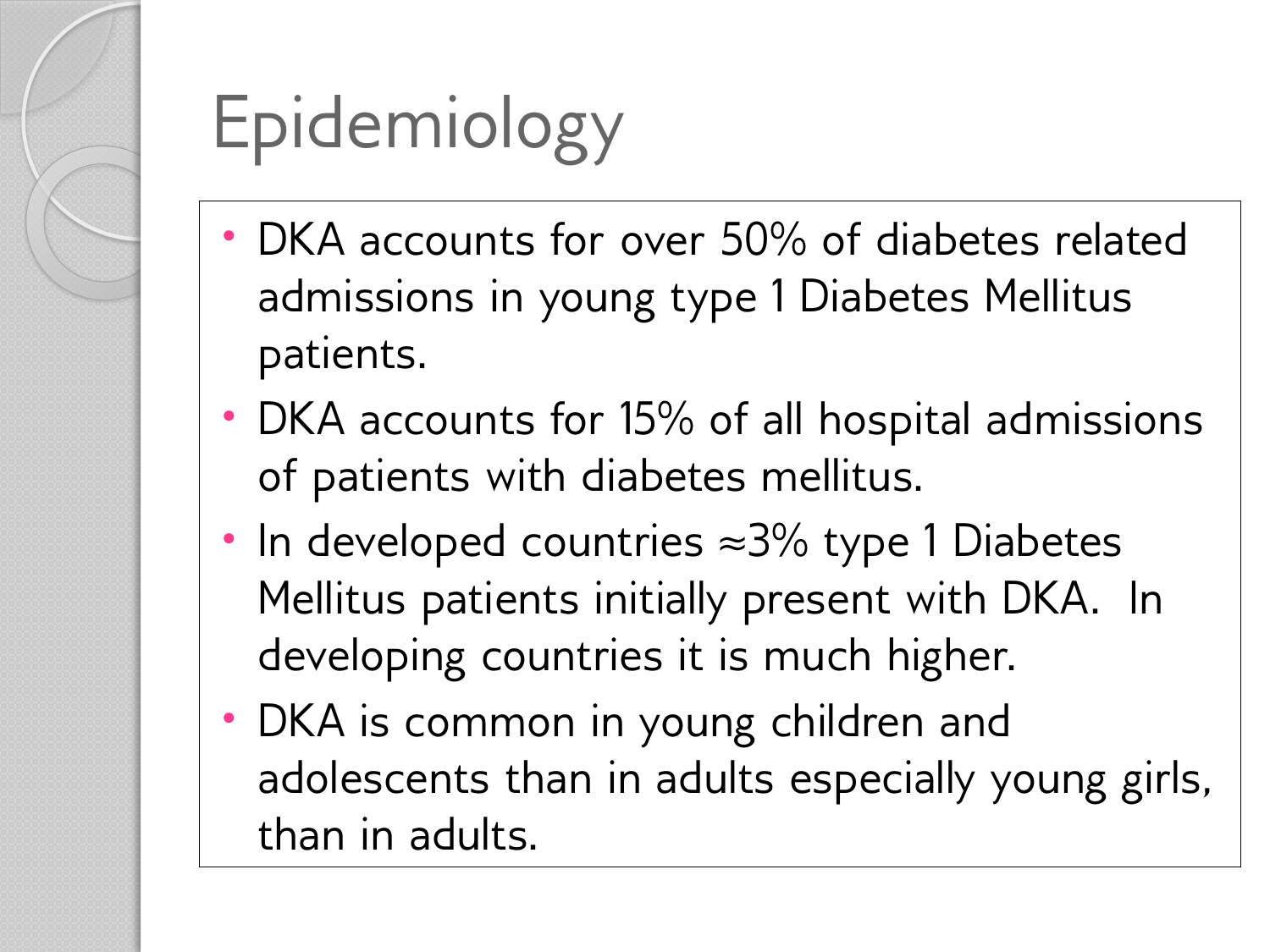

# Epidemiology
DKA accounts for over 50% of diabetes related admissions in young type 1 Diabetes Mellitus patients.
DKA accounts for 15% of all hospital admissions of patients with diabetes mellitus.
In developed countries ≈3% type 1 Diabetes Mellitus patients initially present with DKA.  In developing countries it is much higher.
DKA is common in young children and adolescents than in adults especially young girls, than in adults.